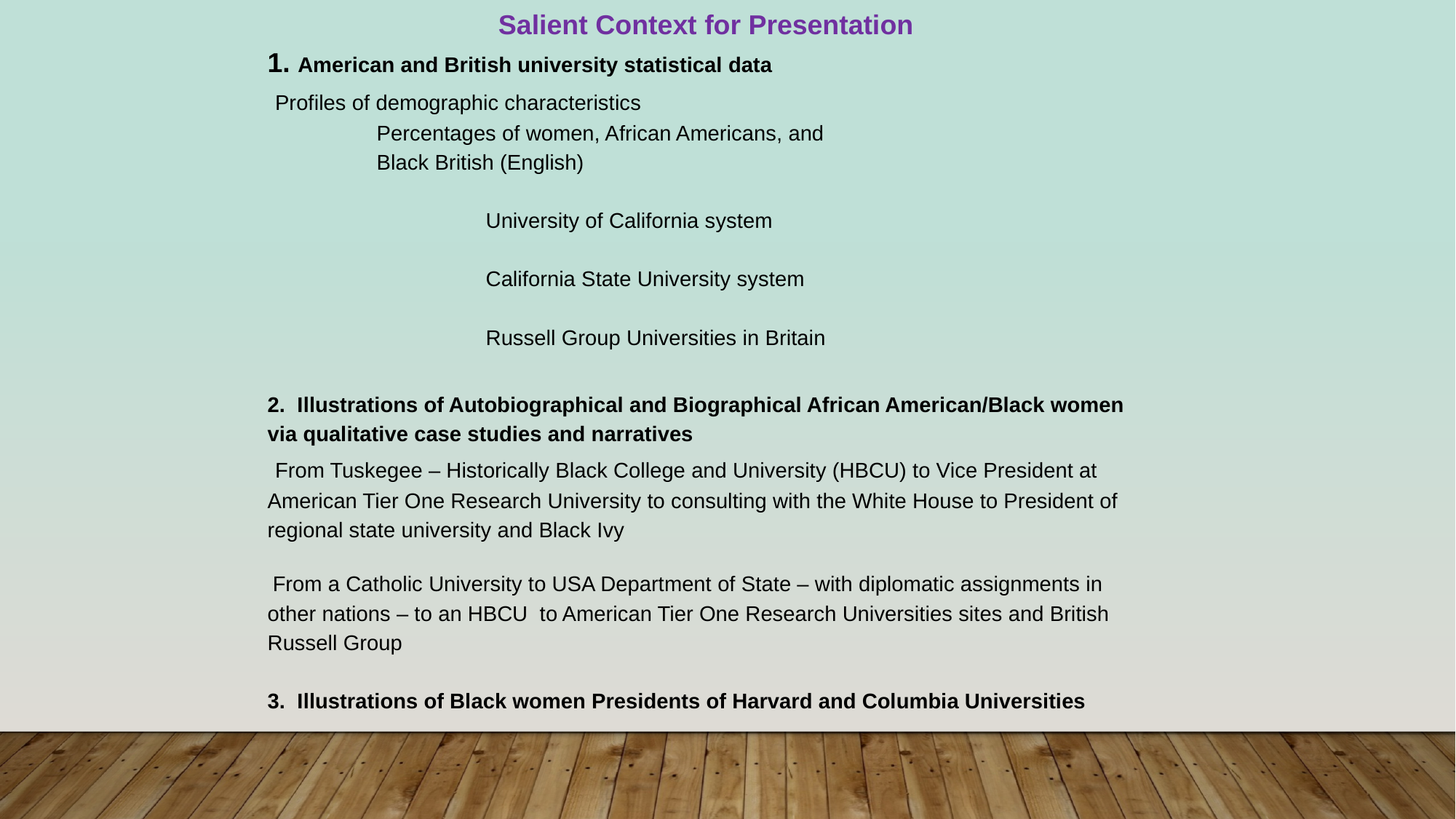

Salient Context for Presentation
1. American and British university statistical data
 Profiles of demographic characteristics
	Percentages of women, African Americans, and
	Black British (English)

		University of California system

		California State University system

		Russell Group Universities in Britain

2.  Illustrations of Autobiographical and Biographical African American/Black women via qualitative case studies and narratives
 From Tuskegee – Historically Black College and University (HBCU) to Vice President at American Tier One Research University to consulting with the White House to President of regional state university and Black Ivy

 From a Catholic University to USA Department of State – with diplomatic assignments in other nations – to an HBCU  to American Tier One Research Universities sites and British Russell Group

3.  Illustrations of Black women Presidents of Harvard and Columbia Universities